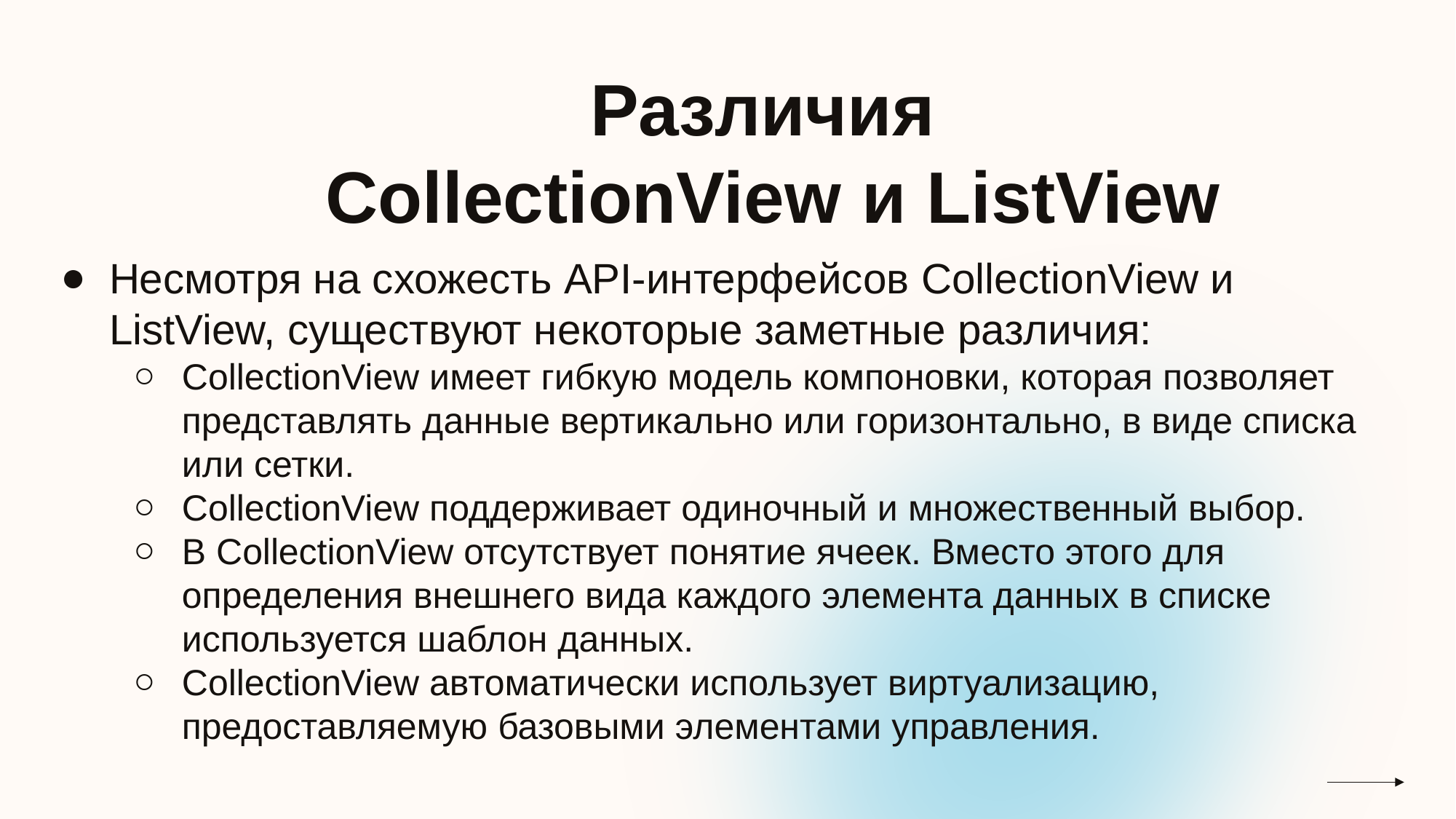

# Различия CollectionView и ListView
Несмотря на схожесть API-интерфейсов CollectionView и ListView, существуют некоторые заметные различия:
CollectionView имеет гибкую модель компоновки, которая позволяет представлять данные вертикально или горизонтально, в виде списка или сетки.
CollectionView поддерживает одиночный и множественный выбор.
В CollectionView отсутствует понятие ячеек. Вместо этого для определения внешнего вида каждого элемента данных в списке используется шаблон данных.
CollectionView автоматически использует виртуализацию, предоставляемую базовыми элементами управления.